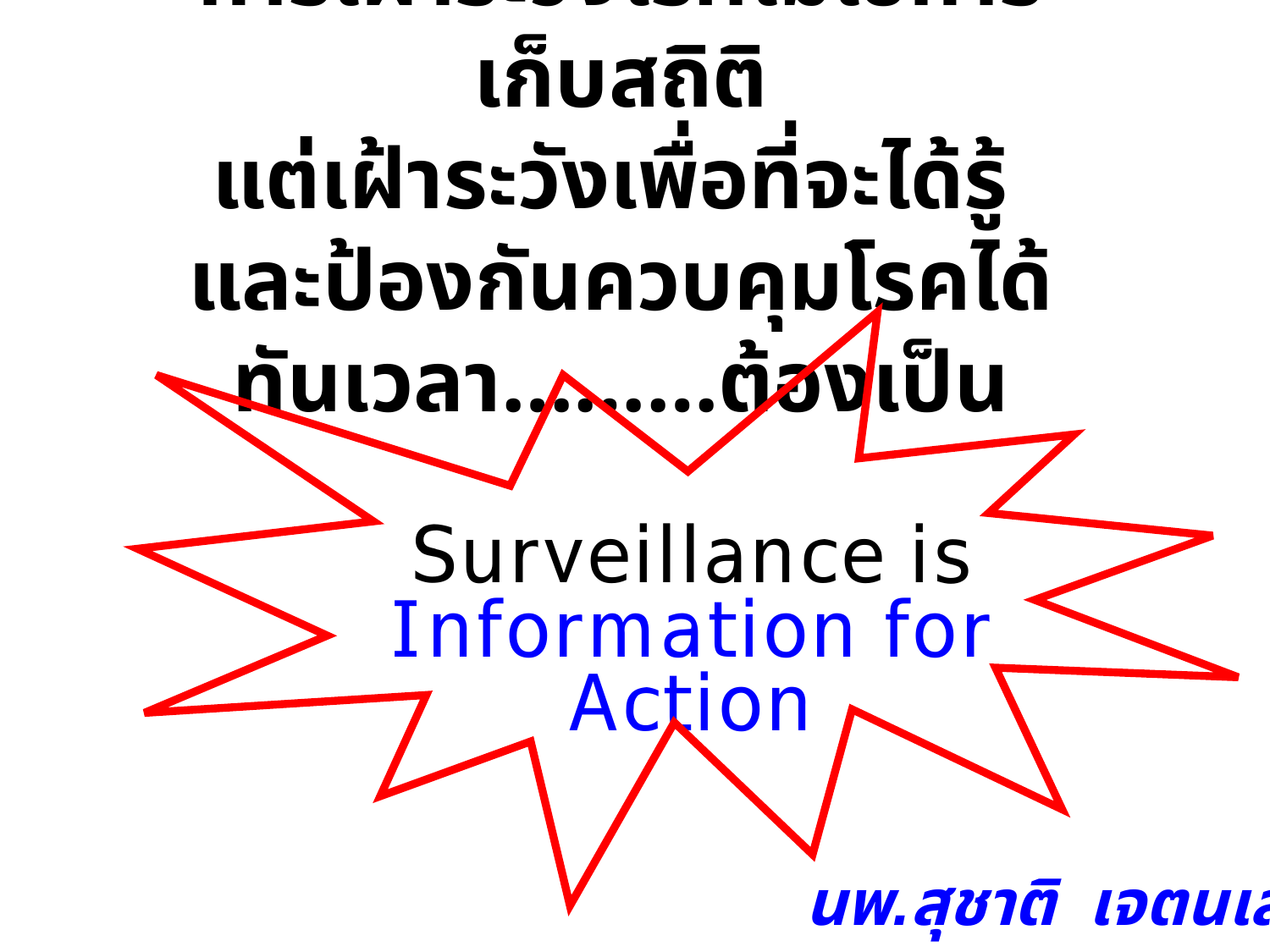

การเฝ้าระวังโรคไม่ใช่การเก็บสถิติ
แต่เฝ้าระวังเพื่อที่จะได้รู้  และป้องกันควบคุมโรคได้ทันเวลา………ต้องเป็น

Surveillance is Information for Action
นพ.สุชาติ  เจตนเสน